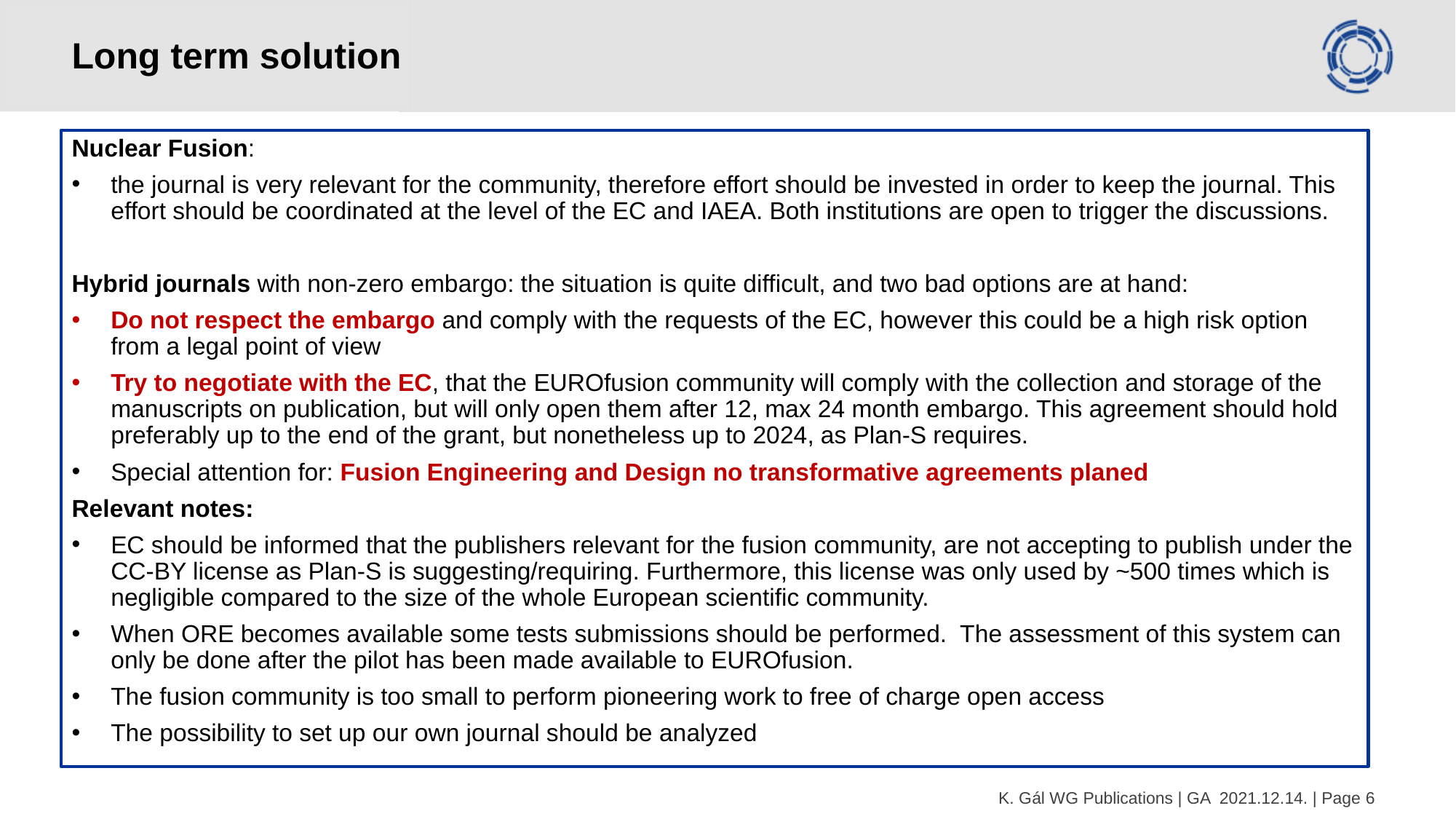

# Long term solution
Nuclear Fusion:
the journal is very relevant for the community, therefore effort should be invested in order to keep the journal. This effort should be coordinated at the level of the EC and IAEA. Both institutions are open to trigger the discussions.

Hybrid journals with non-zero embargo: the situation is quite difficult, and two bad options are at hand:
Do not respect the embargo and comply with the requests of the EC, however this could be a high risk option from a legal point of view
Try to negotiate with the EC, that the EUROfusion community will comply with the collection and storage of the manuscripts on publication, but will only open them after 12, max 24 month embargo. This agreement should hold preferably up to the end of the grant, but nonetheless up to 2024, as Plan-S requires.
Special attention for: Fusion Engineering and Design no transformative agreements planed
Relevant notes:
EC should be informed that the publishers relevant for the fusion community, are not accepting to publish under the CC-BY license as Plan-S is suggesting/requiring. Furthermore, this license was only used by ~500 times which is negligible compared to the size of the whole European scientific community.
When ORE becomes available some tests submissions should be performed.  The assessment of this system can only be done after the pilot has been made available to EUROfusion.
The fusion community is too small to perform pioneering work to free of charge open access
The possibility to set up our own journal should be analyzed

K. Gál WG Publications | GA  2021.12.14. | Page 6